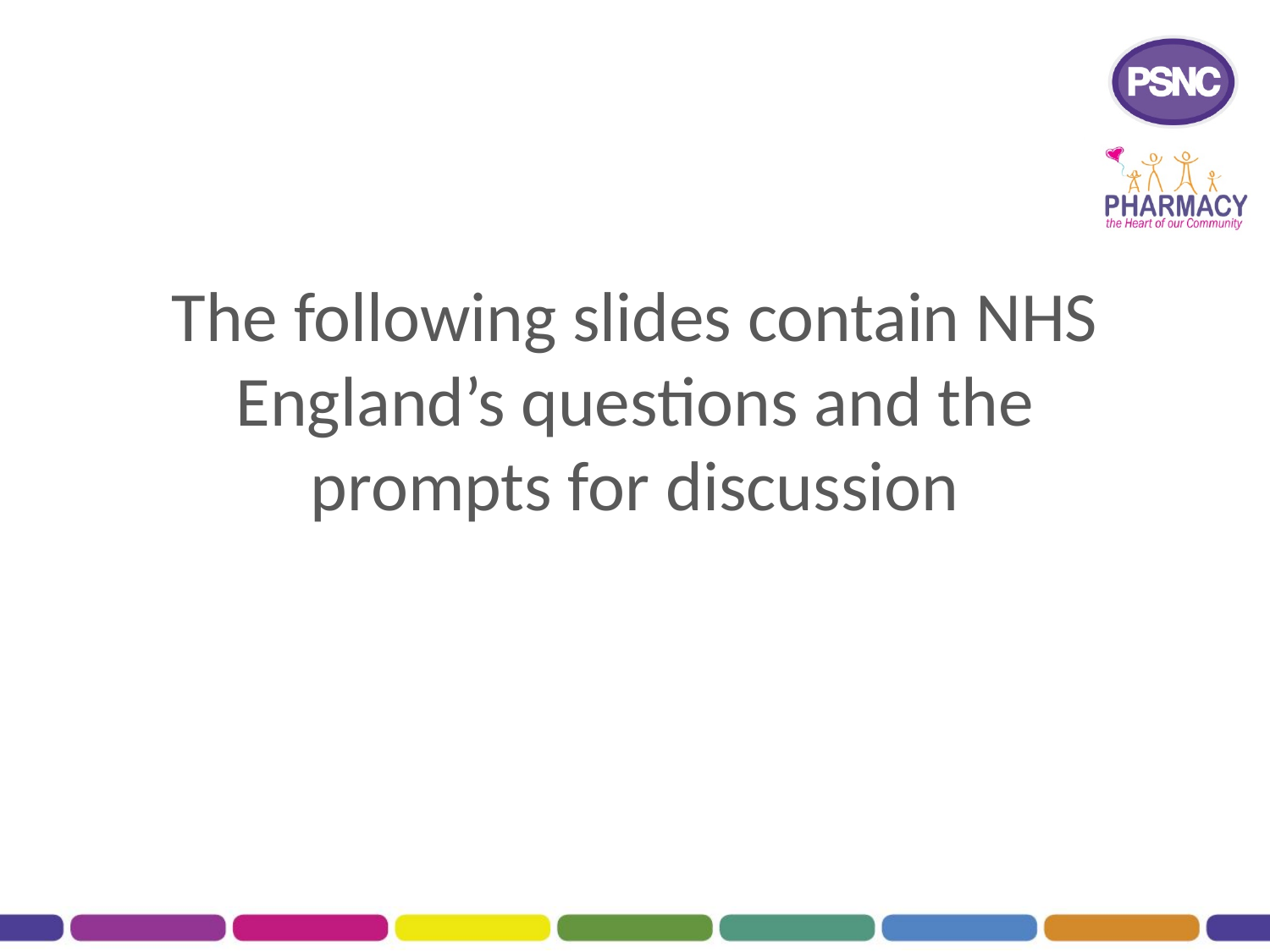

# The following slides contain NHS England’s questions and the prompts for discussion